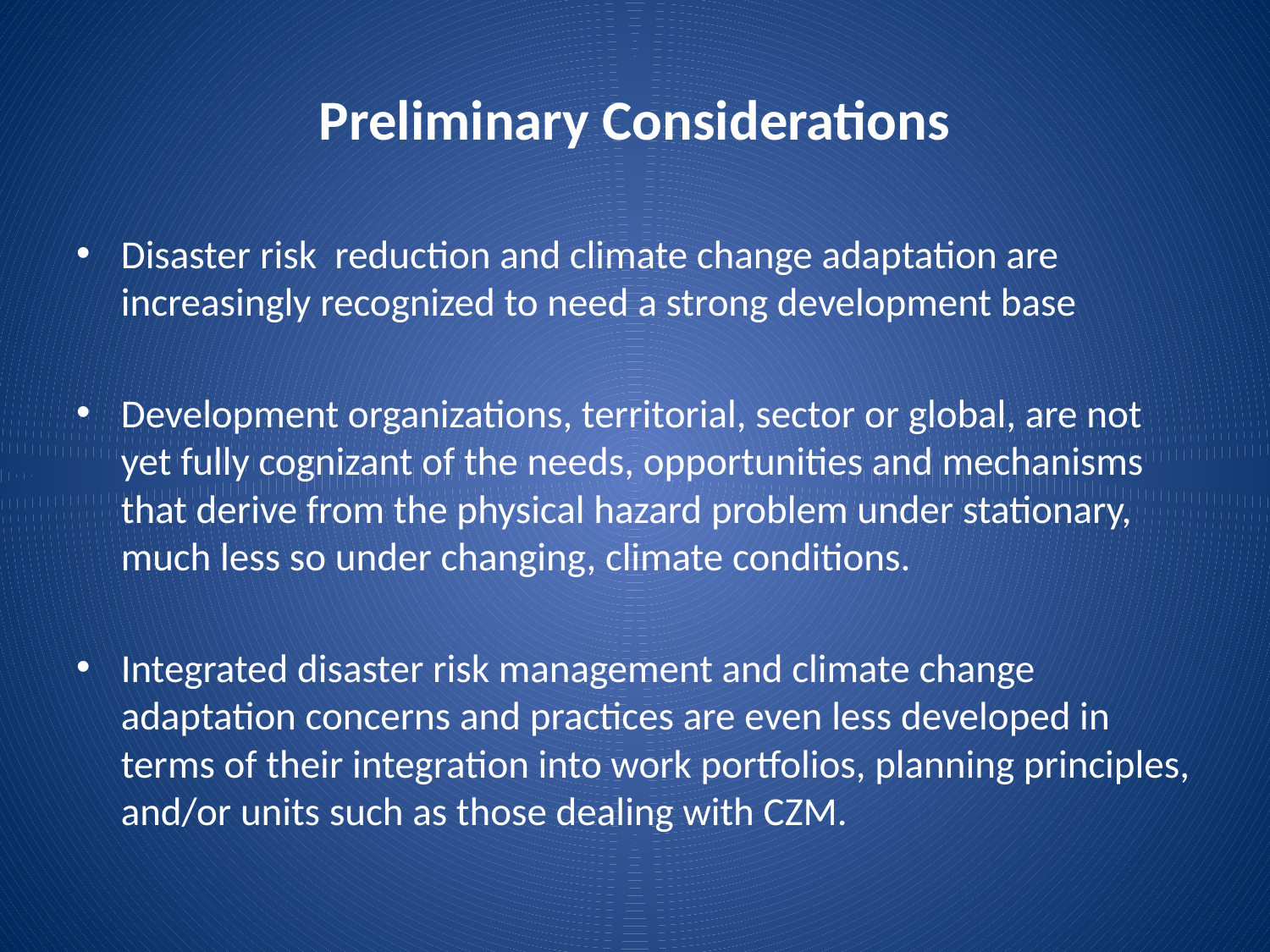

# Preliminary Considerations
Disaster risk  reduction and climate change adaptation are increasingly recognized to need a strong development base

Development organizations, territorial, sector or global, are not yet fully cognizant of the needs, opportunities and mechanisms that derive from the physical hazard problem under stationary, much less so under changing, climate conditions.

Integrated disaster risk management and climate change adaptation concerns and practices are even less developed in terms of their integration into work portfolios, planning principles, and/or units such as those dealing with CZM.